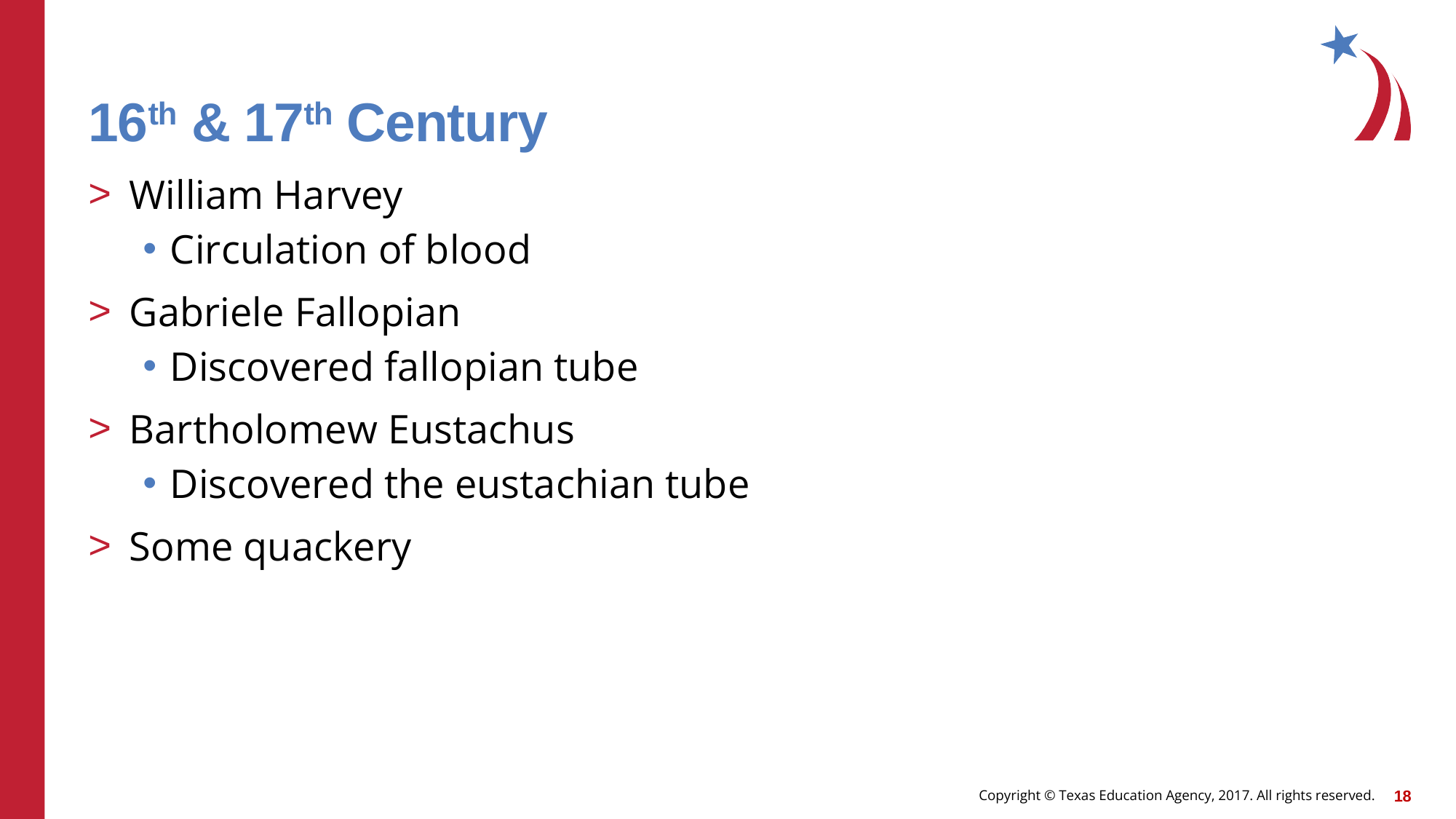

# 16th & 17th Century
William Harvey
Circulation of blood
Gabriele Fallopian
Discovered fallopian tube
Bartholomew Eustachus
Discovered the eustachian tube
Some quackery